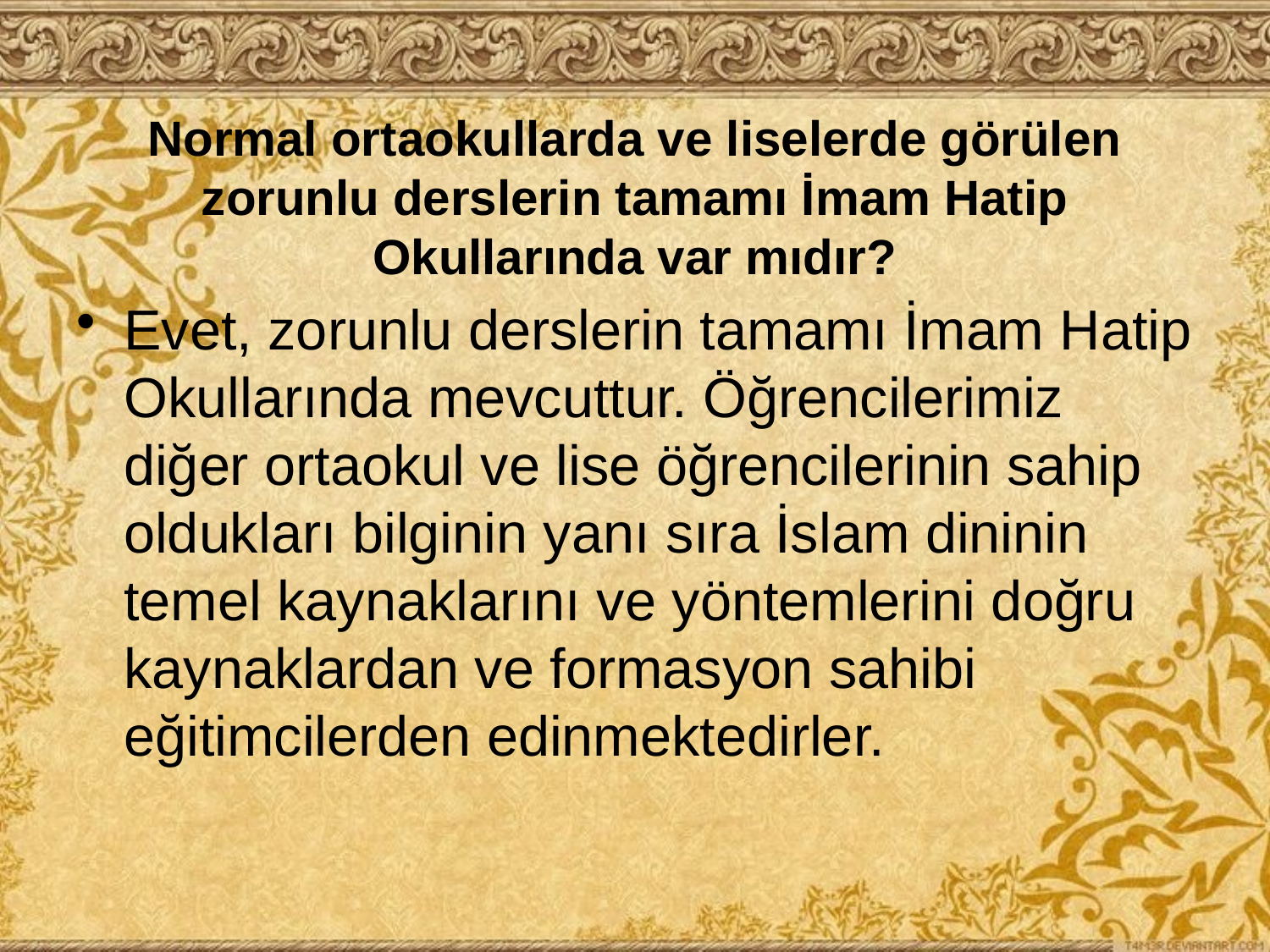

# Normal ortaokullarda ve liselerde görülen zorunlu derslerin tamamı İmam Hatip Okullarında var mıdır?
Evet, zorunlu derslerin tamamı İmam Hatip Okullarında mevcuttur. Öğrencilerimiz diğer ortaokul ve lise öğrencilerinin sahip oldukları bilginin yanı sıra İslam dininin temel kaynaklarını ve yöntemlerini doğru kaynaklardan ve formasyon sahibi eğitimcilerden edinmektedirler.